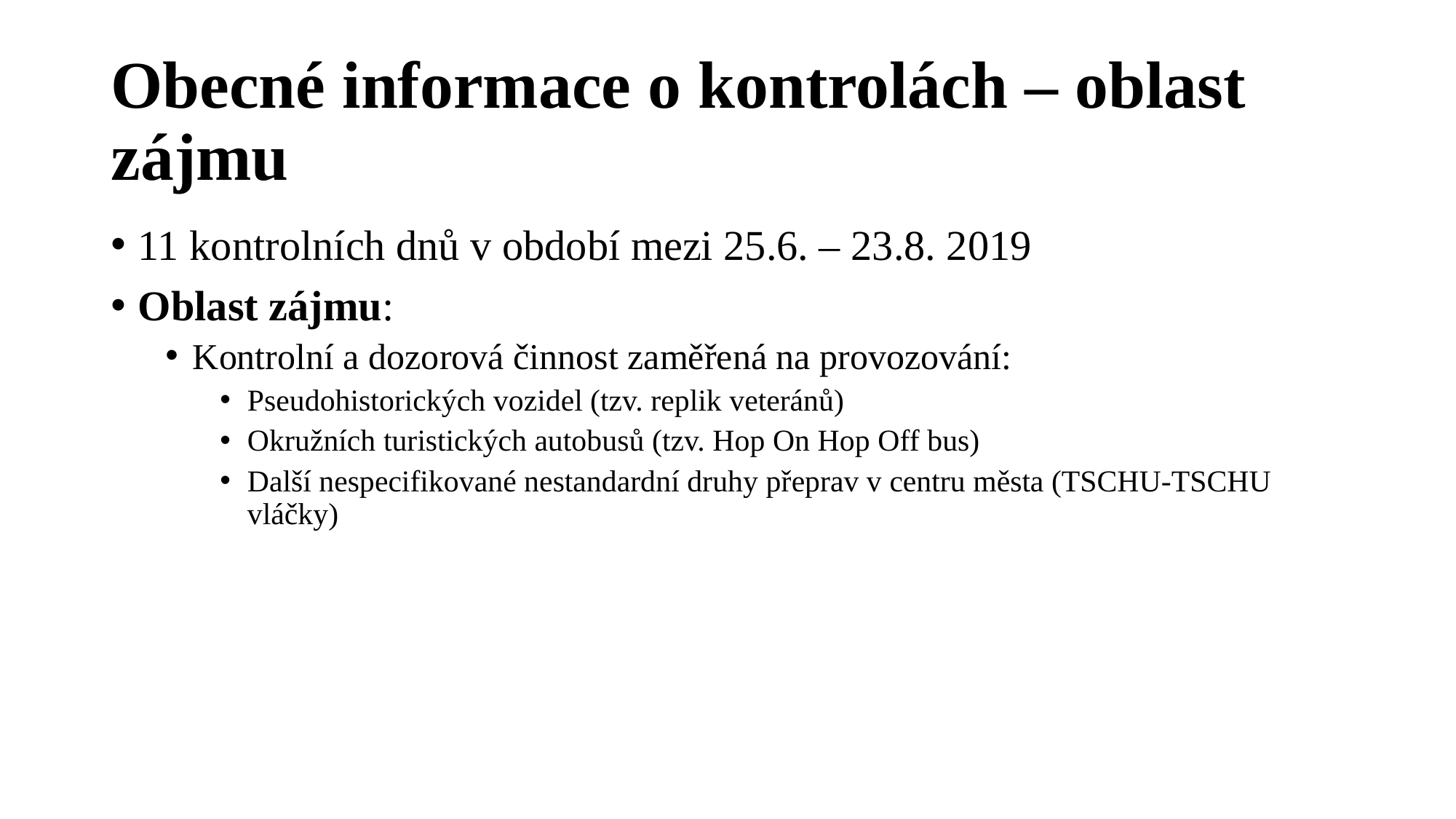

# Obecné informace o kontrolách – oblast zájmu
11 kontrolních dnů v období mezi 25.6. – 23.8. 2019
Oblast zájmu:
Kontrolní a dozorová činnost zaměřená na provozování:
Pseudohistorických vozidel (tzv. replik veteránů)
Okružních turistických autobusů (tzv. Hop On Hop Off bus)
Další nespecifikované nestandardní druhy přeprav v centru města (TSCHU-TSCHU vláčky)